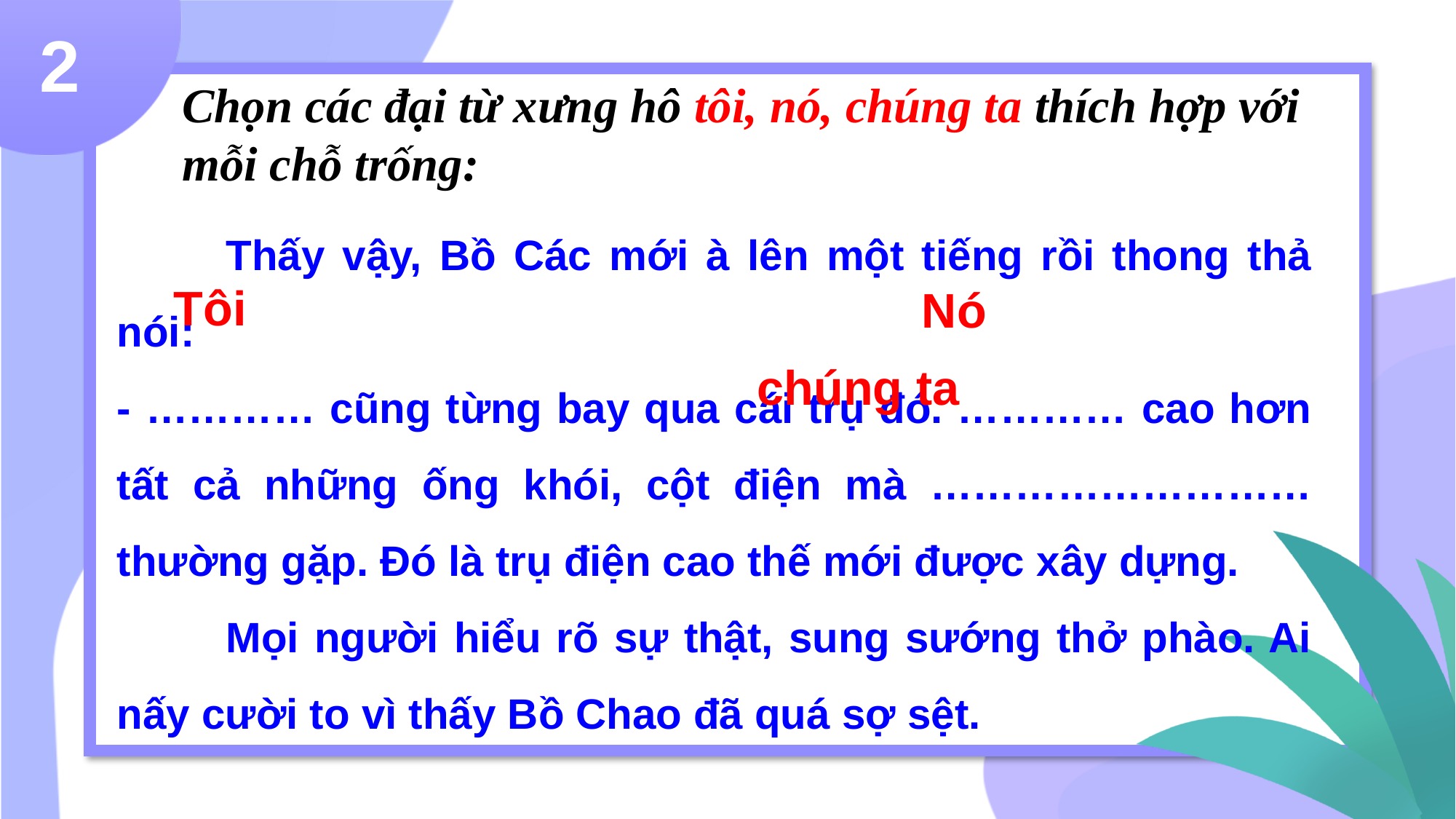

2
Chọn các đại từ xưng hô tôi, nó, chúng ta thích hợp với mỗi chỗ trống:
	Thấy vậy, Bồ Các mới à lên một tiếng rồi thong thả nói:
- ………… cũng từng bay qua cái trụ đó. ………… cao hơn tất cả những ống khói, cột điện mà ……………………… thường gặp. Đó là trụ điện cao thế mới được xây dựng.
	Mọi người hiểu rõ sự thật, sung sướng thở phào. Ai nấy cười to vì thấy Bồ Chao đã quá sợ sệt.
Tôi
Nó
chúng ta